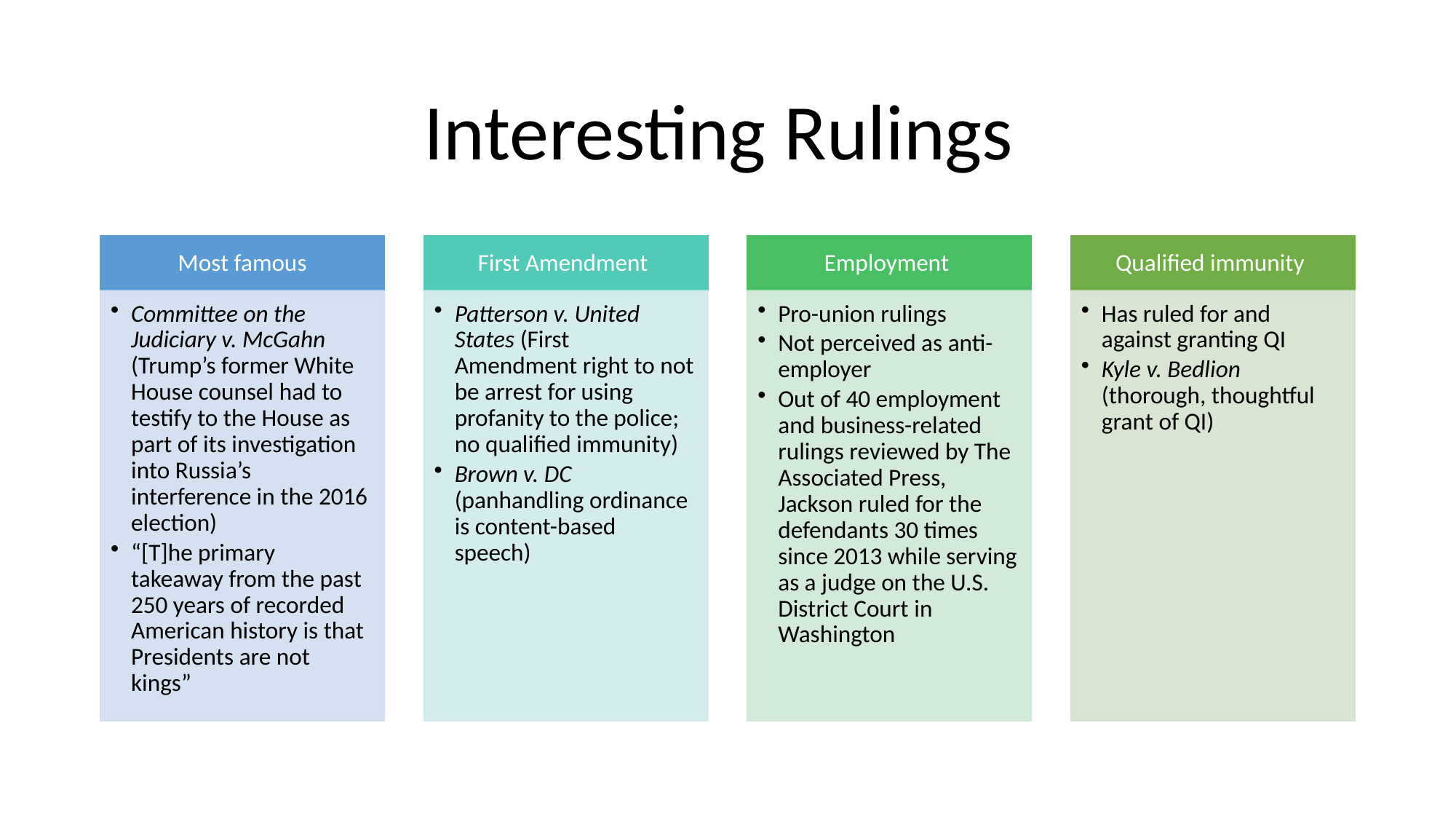

# Interesting Rulings
Most famous
Committee on the Judiciary v. McGahn (Trump’s former White House counsel had to testify to the House as part of its investigation into Russia’s interference in the 2016 election)
“[T]he primary takeaway from the past 250 years of recorded American history is that Presidents are not kings”
First Amendment
Patterson v. United States (First Amendment right to not be arrest for using profanity to the police; no qualified immunity)
Brown v. DC (panhandling ordinance is content-based speech)
Employment
Pro-union rulings
Not perceived as anti-employer
Out of 40 employment and business-related rulings reviewed by The Associated Press, Jackson ruled for the defendants 30 times since 2013 while serving as a judge on the U.S. District Court in Washington
Qualified immunity
Has ruled for and against granting QI
Kyle v. Bedlion (thorough, thoughtful grant of QI)